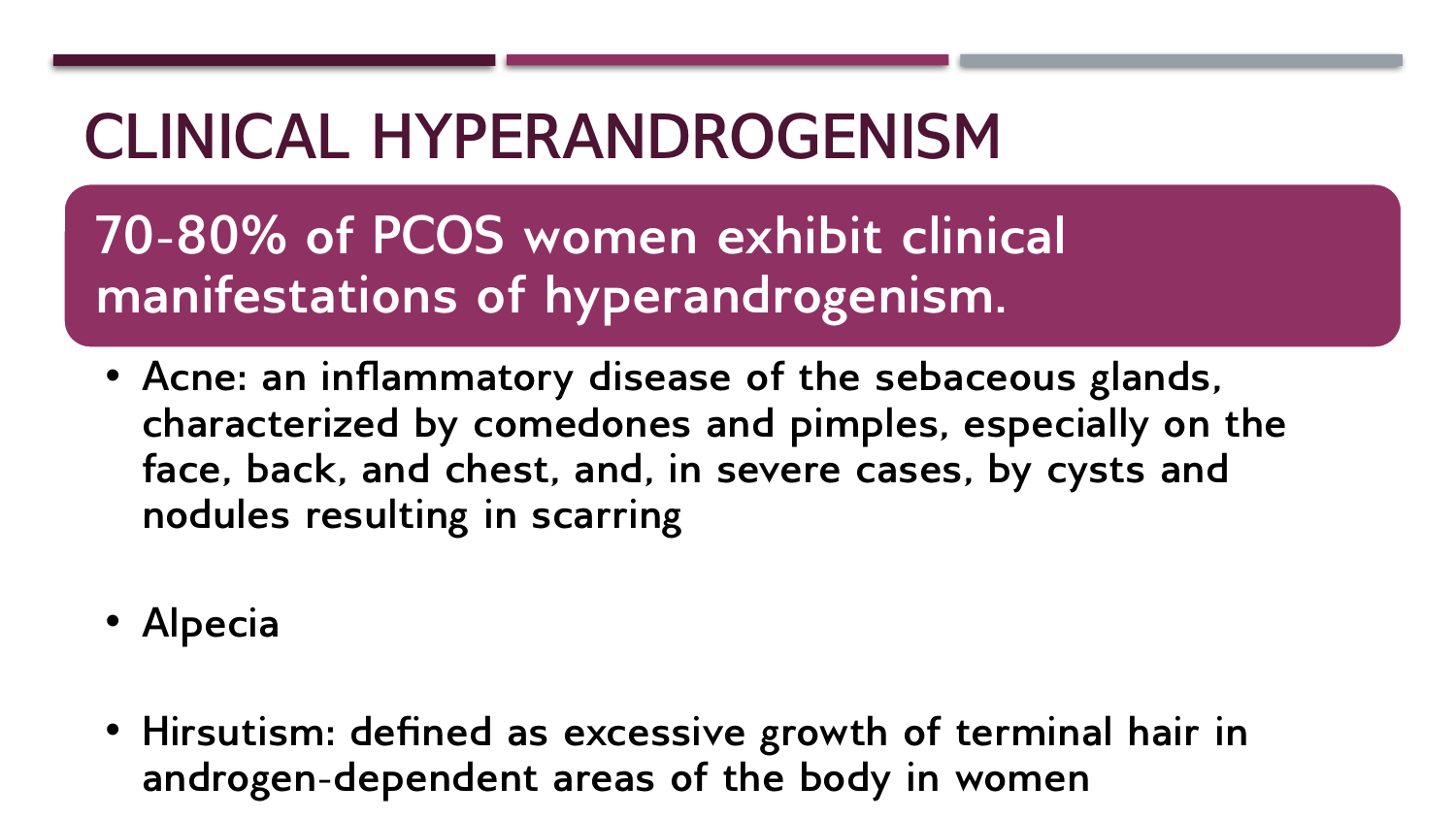

# Clinical hyperandrogenism

70-80% of PCOS women exhibit clinical manifestations of hyperandrogenism.
Acne: an inflammatory disease of the sebaceous glands, characterized by comedones and pimples, especially on the face, back, and chest, and, in severe cases, by cysts and nodules resulting in scarring

Alpecia

Hirsutism: defined as excessive growth of terminal hair in androgen-dependent areas of the body in women